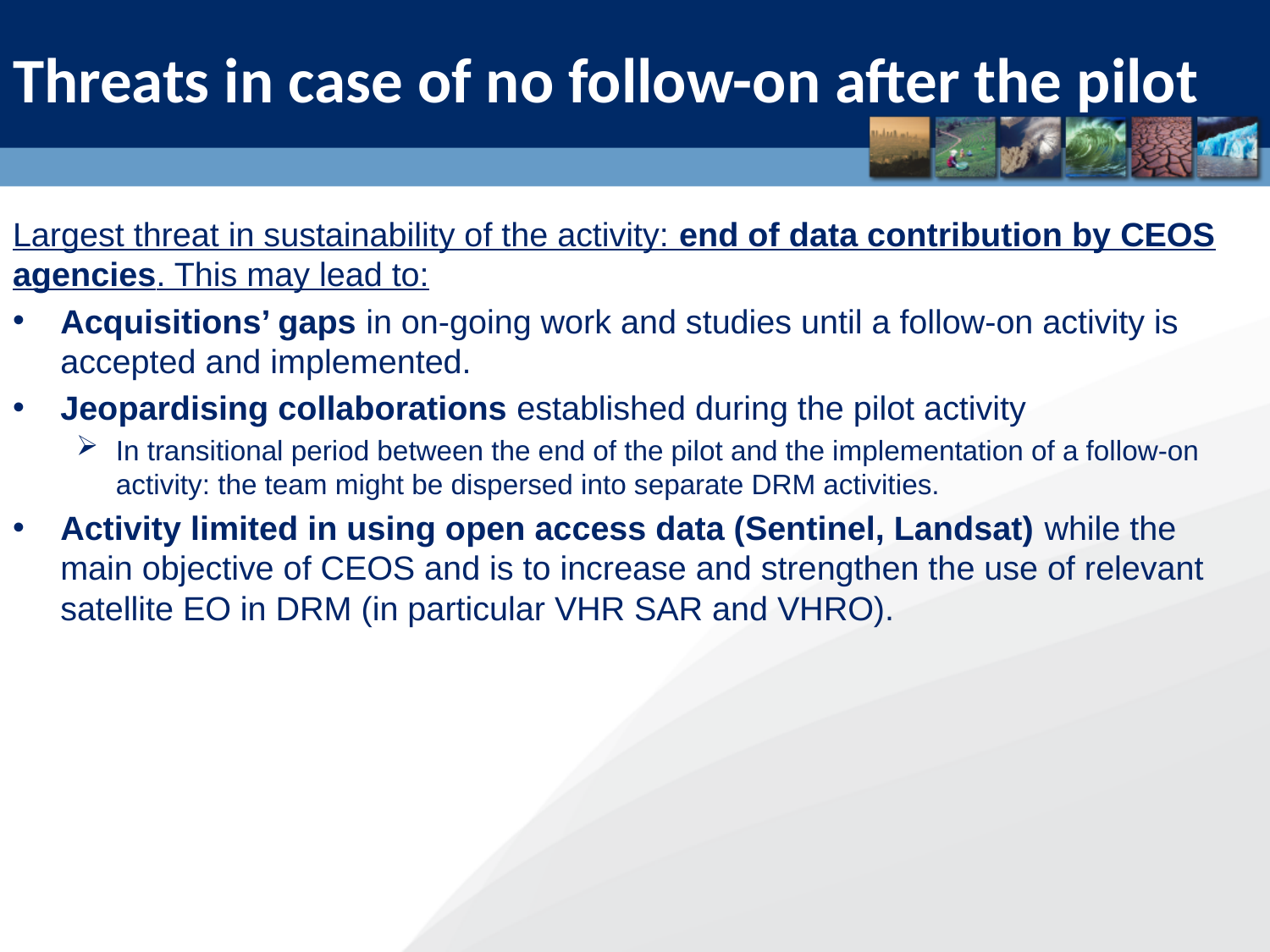

Threats in case of no follow-on after the pilot
Largest threat in sustainability of the activity: end of data contribution by CEOS agencies. This may lead to:
Acquisitions’ gaps in on-going work and studies until a follow-on activity is accepted and implemented.
Jeopardising collaborations established during the pilot activity
In transitional period between the end of the pilot and the implementation of a follow-on activity: the team might be dispersed into separate DRM activities.
Activity limited in using open access data (Sentinel, Landsat) while the main objective of CEOS and is to increase and strengthen the use of relevant satellite EO in DRM (in particular VHR SAR and VHRO).

54